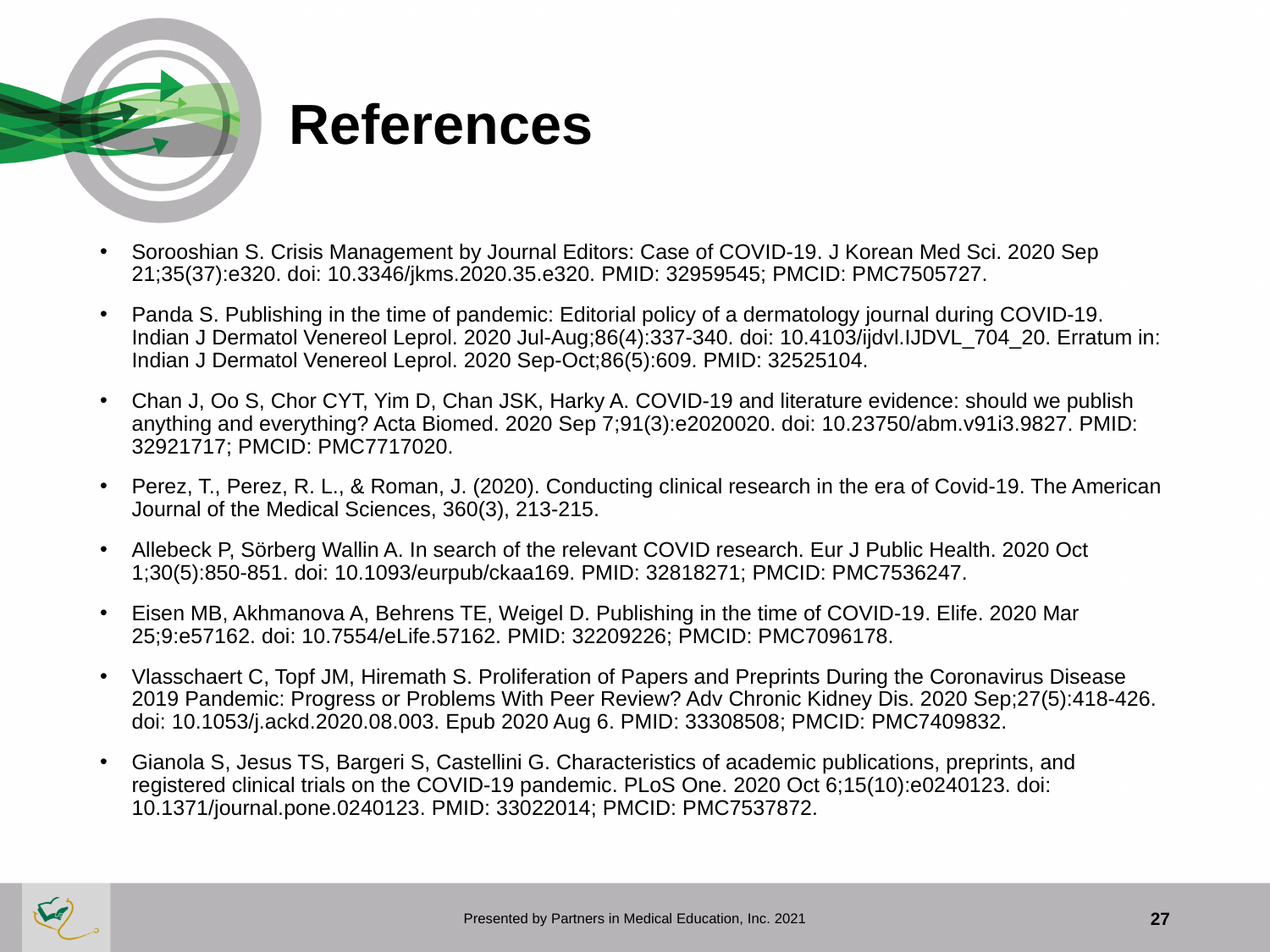

# References
Sorooshian S. Crisis Management by Journal Editors: Case of COVID-19. J Korean Med Sci. 2020 Sep 21;35(37):e320. doi: 10.3346/jkms.2020.35.e320. PMID: 32959545; PMCID: PMC7505727.
Panda S. Publishing in the time of pandemic: Editorial policy of a dermatology journal during COVID-19. Indian J Dermatol Venereol Leprol. 2020 Jul-Aug;86(4):337-340. doi: 10.4103/ijdvl.IJDVL_704_20. Erratum in: Indian J Dermatol Venereol Leprol. 2020 Sep-Oct;86(5):609. PMID: 32525104.
Chan J, Oo S, Chor CYT, Yim D, Chan JSK, Harky A. COVID-19 and literature evidence: should we publish anything and everything? Acta Biomed. 2020 Sep 7;91(3):e2020020. doi: 10.23750/abm.v91i3.9827. PMID: 32921717; PMCID: PMC7717020.
Perez, T., Perez, R. L., & Roman, J. (2020). Conducting clinical research in the era of Covid-19. The American Journal of the Medical Sciences, 360(3), 213-215.
Allebeck P, Sörberg Wallin A. In search of the relevant COVID research. Eur J Public Health. 2020 Oct 1;30(5):850-851. doi: 10.1093/eurpub/ckaa169. PMID: 32818271; PMCID: PMC7536247.
Eisen MB, Akhmanova A, Behrens TE, Weigel D. Publishing in the time of COVID-19. Elife. 2020 Mar 25;9:e57162. doi: 10.7554/eLife.57162. PMID: 32209226; PMCID: PMC7096178.
Vlasschaert C, Topf JM, Hiremath S. Proliferation of Papers and Preprints During the Coronavirus Disease 2019 Pandemic: Progress or Problems With Peer Review? Adv Chronic Kidney Dis. 2020 Sep;27(5):418-426. doi: 10.1053/j.ackd.2020.08.003. Epub 2020 Aug 6. PMID: 33308508; PMCID: PMC7409832.
Gianola S, Jesus TS, Bargeri S, Castellini G. Characteristics of academic publications, preprints, and registered clinical trials on the COVID-19 pandemic. PLoS One. 2020 Oct 6;15(10):e0240123. doi: 10.1371/journal.pone.0240123. PMID: 33022014; PMCID: PMC7537872.

Presented by Partners in Medical Education, Inc. 2021
27